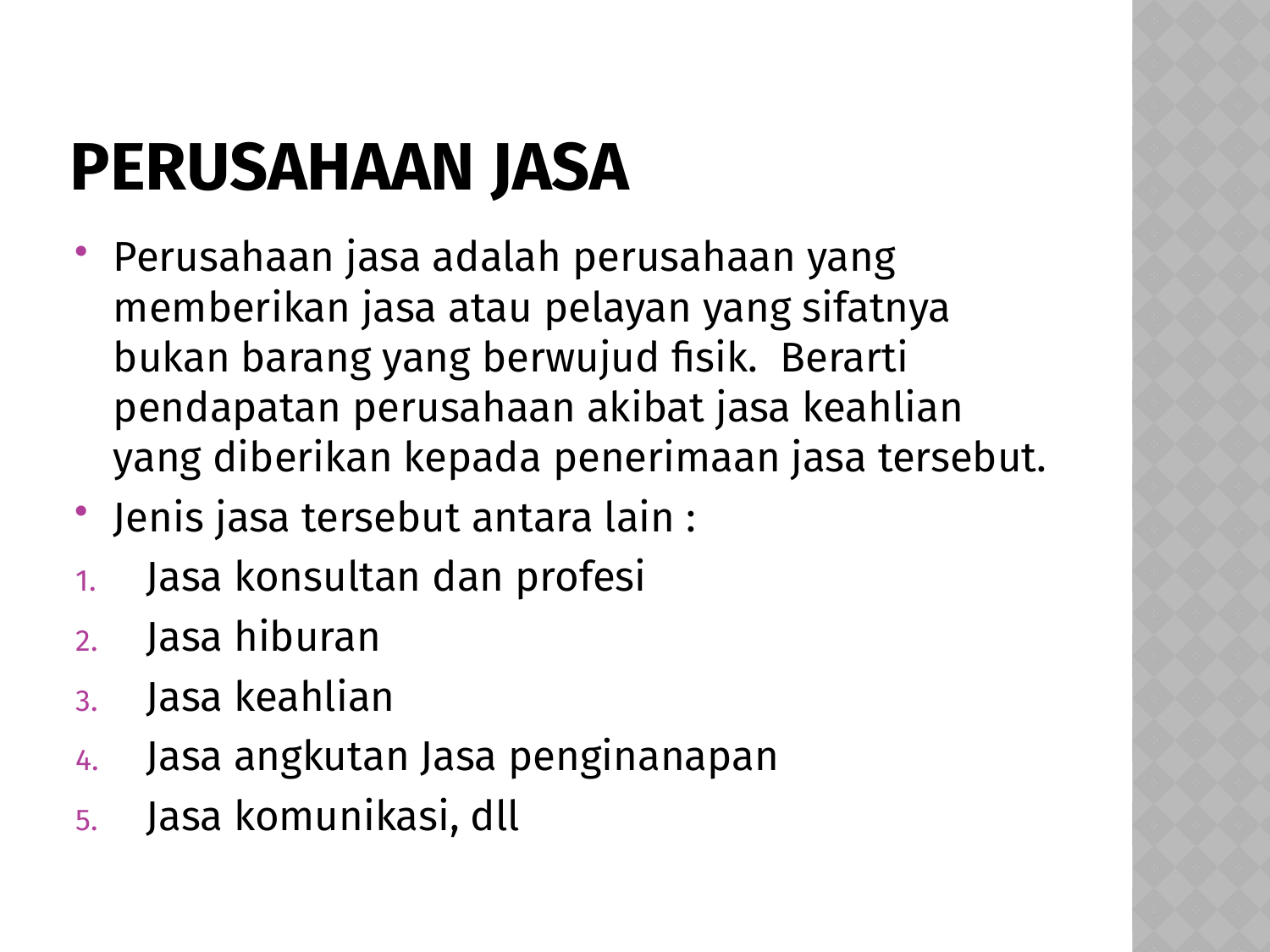

# PERUSAHAAN JASA
Perusahaan jasa adalah perusahaan yang memberikan jasa atau pelayan yang sifatnya bukan barang yang berwujud fisik.  Berarti pendapatan perusahaan akibat jasa keahlian yang diberikan kepada penerimaan jasa tersebut.
Jenis jasa tersebut antara lain :
Jasa konsultan dan profesi
Jasa hiburan
Jasa keahlian
Jasa angkutan Jasa penginanapan
Jasa komunikasi, dll